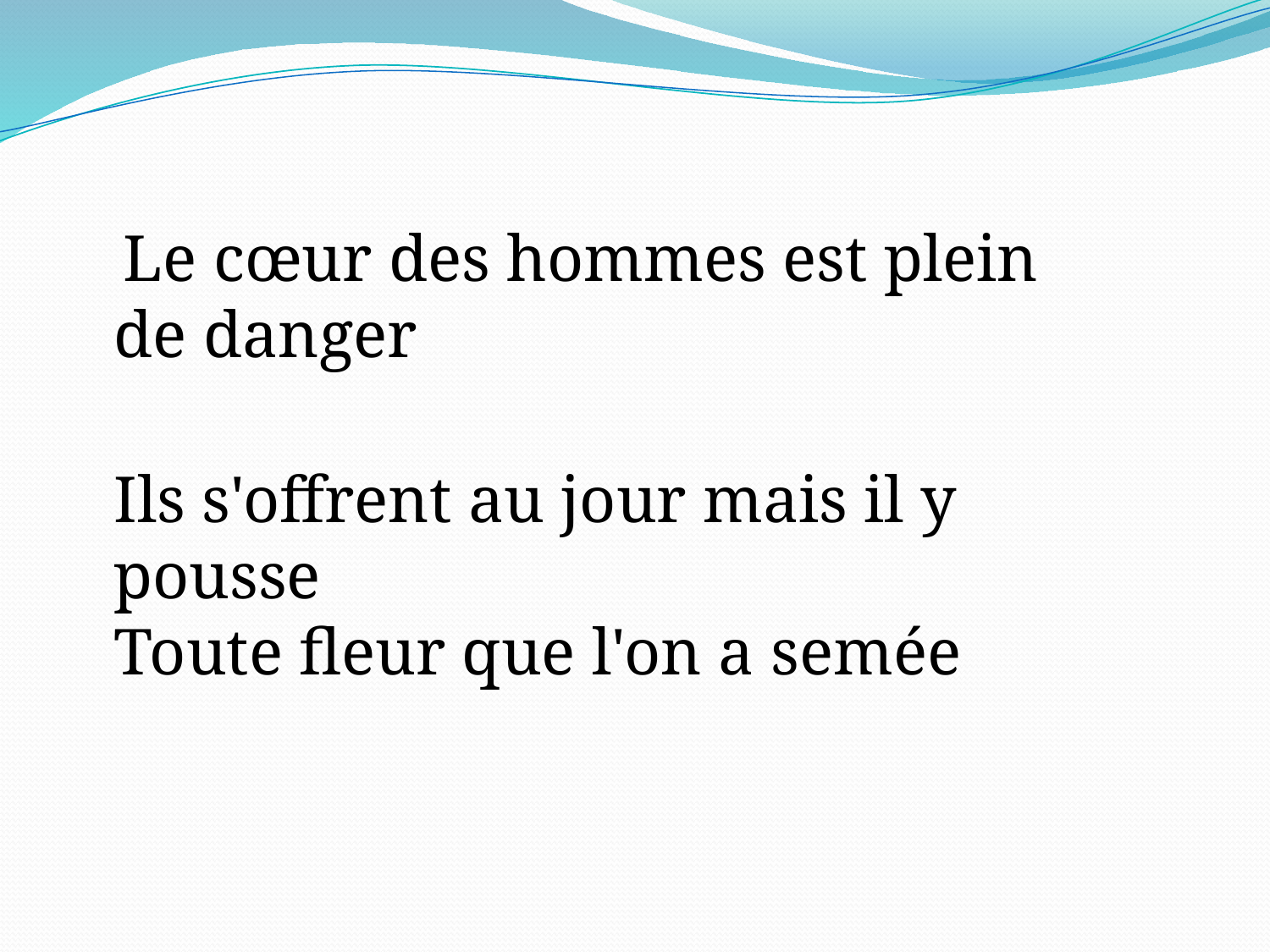

Le cœur des hommes est plein de danger
Ils s'offrent au jour mais il y pousse 
Toute fleur que l'on a semée